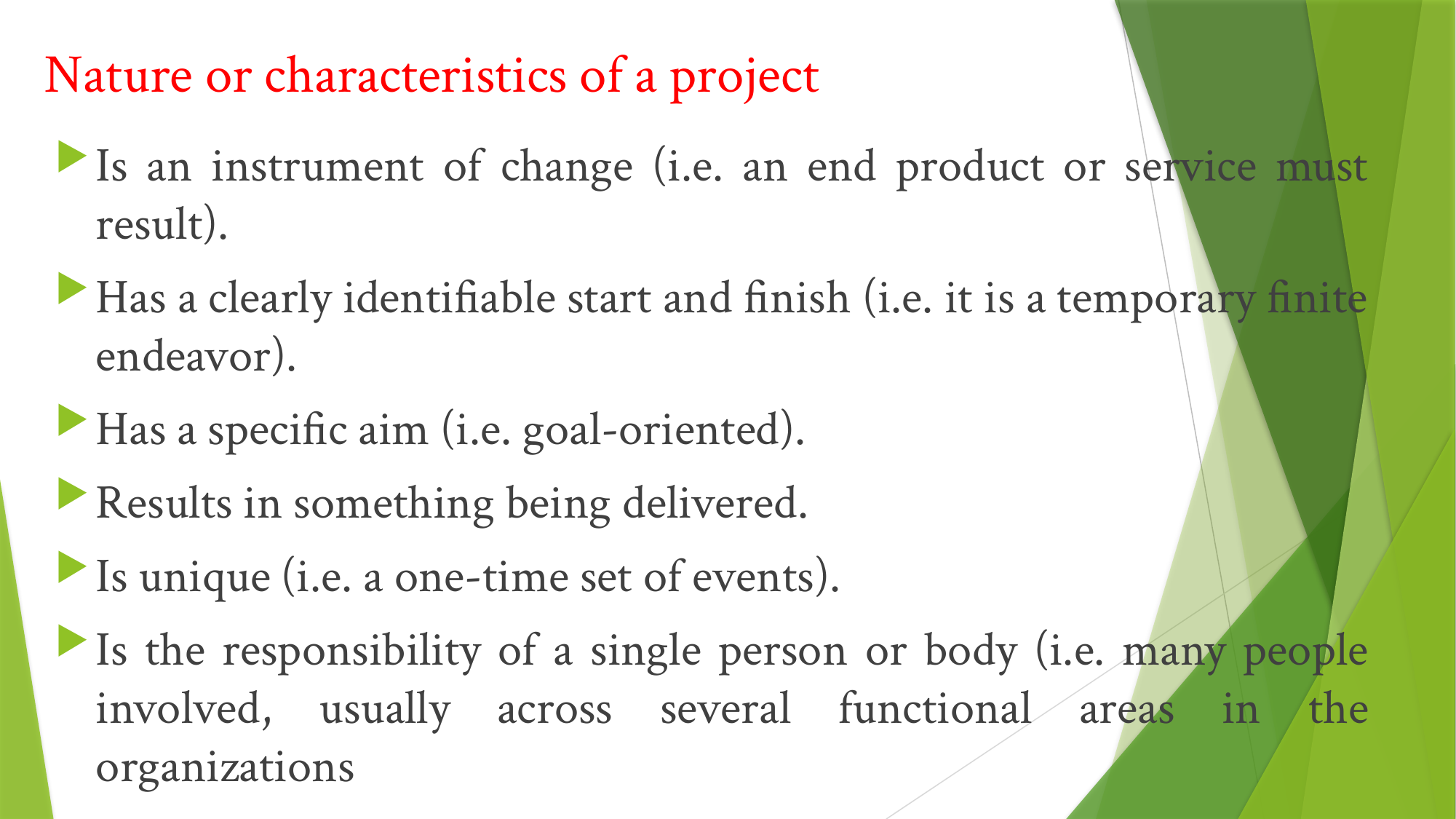

# Nature or characteristics of a project
Is an instrument of change (i.e. an end product or service must result).
Has a clearly identifiable start and finish (i.e. it is a temporary finite endeavor).
Has a specific aim (i.e. goal-oriented).
Results in something being delivered.
Is unique (i.e. a one-time set of events).
Is the responsibility of a single person or body (i.e. many people involved, usually across several functional areas in the organizations